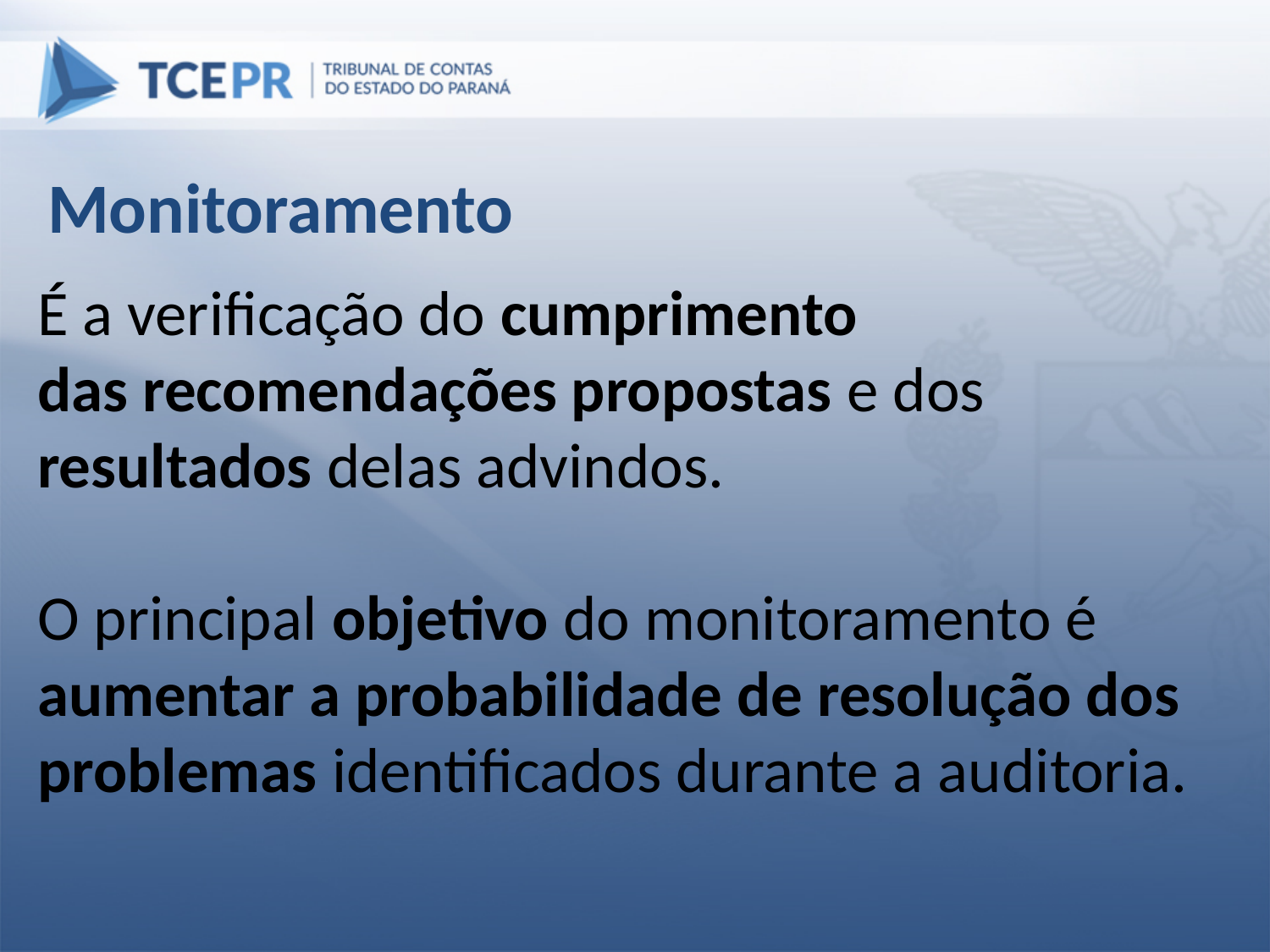

Monitoramento
É a verificação do cumprimento
das recomendações propostas e dos resultados delas advindos.

O principal objetivo do monitoramento é aumentar a probabilidade de resolução dos problemas identificados durante a auditoria.